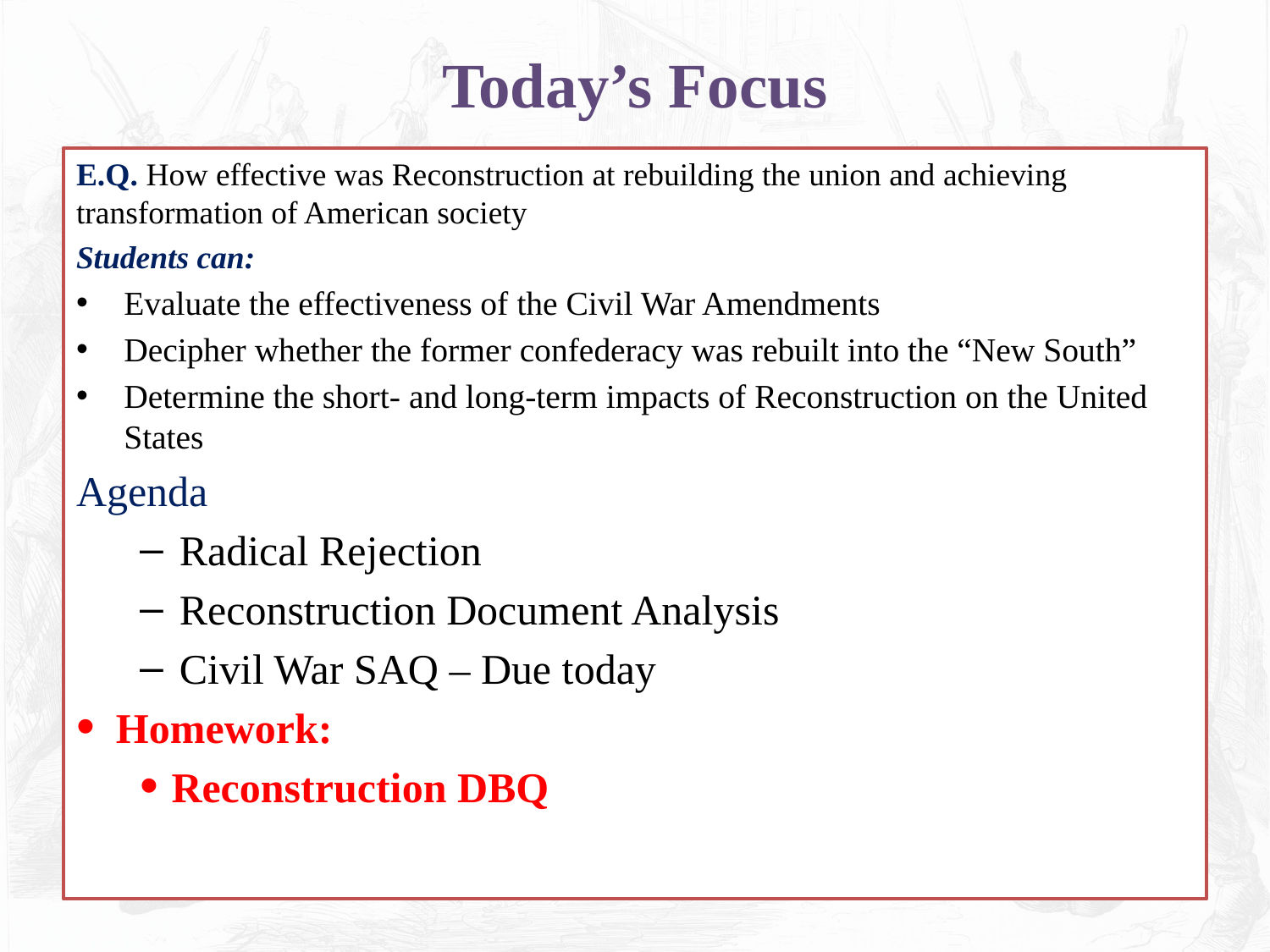

# Today’s Focus
E.Q. How effective was Reconstruction at rebuilding the union and achieving transformation of American society
Students can:
Evaluate the effectiveness of the Civil War Amendments
Decipher whether the former confederacy was rebuilt into the “New South”
Determine the short- and long-term impacts of Reconstruction on the United States
Agenda
Radical Rejection
Reconstruction Document Analysis
Civil War SAQ – Due today
Homework:
Reconstruction DBQ